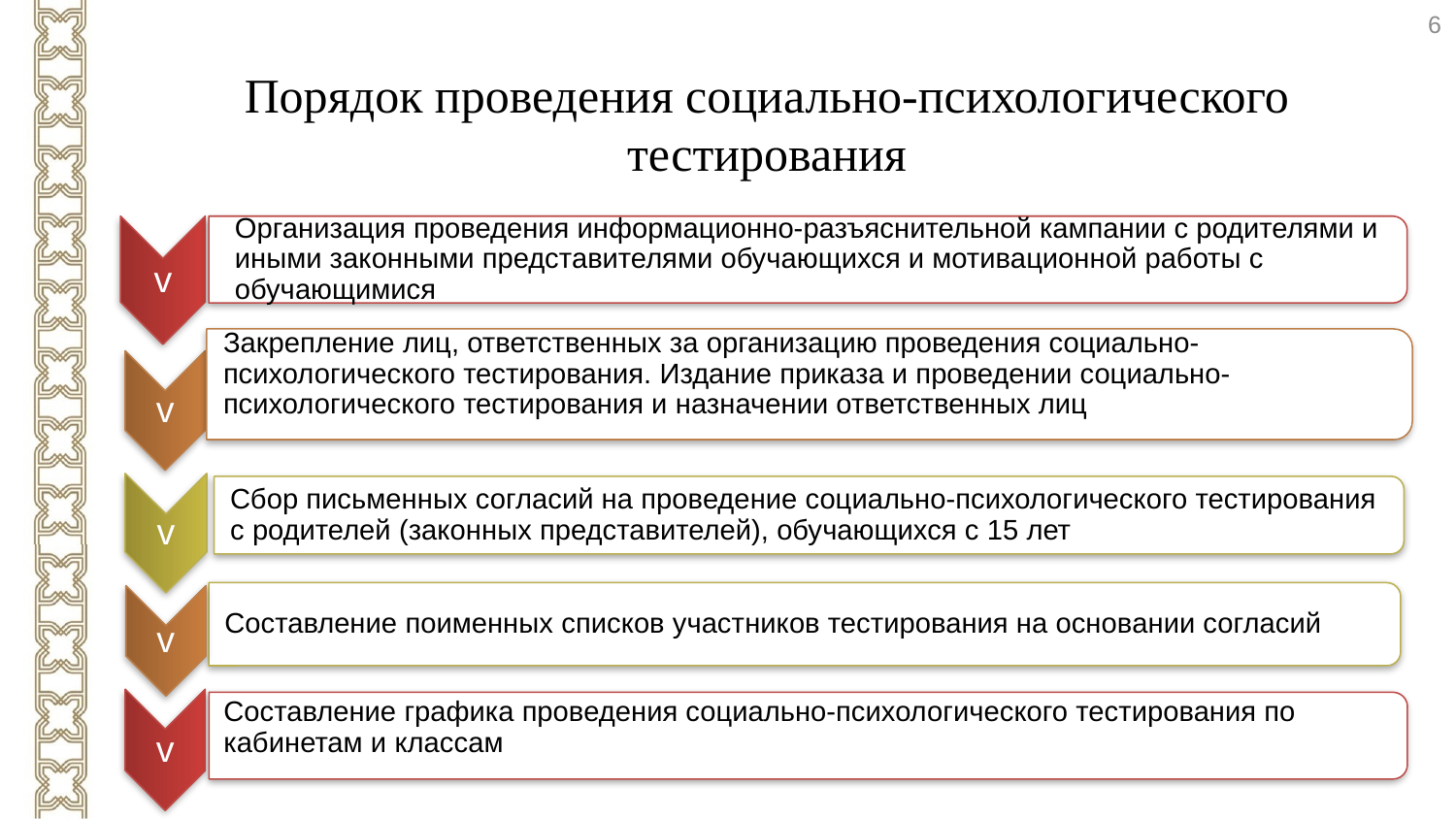

6
Порядок проведения социально-психологического тестирования

v

Организация проведения информационно-разъяснительной кампании с родителями и иными законными представителями обучающихся и мотивационной работы с обучающимися

Закрепление лиц, ответственных за организацию проведения социально-психологического тестирования. Издание приказа и проведении социально-психологического тестирования и назначении ответственных лиц

v

v

Сбор письменных согласий на проведение социально-психологического тестирования с родителей (законных представителей), обучающихся с 15 лет

Составление поименных списков участников тестирования на основании согласий

v

Составление графика проведения социально-психологического тестирования по кабинетам и классам

v